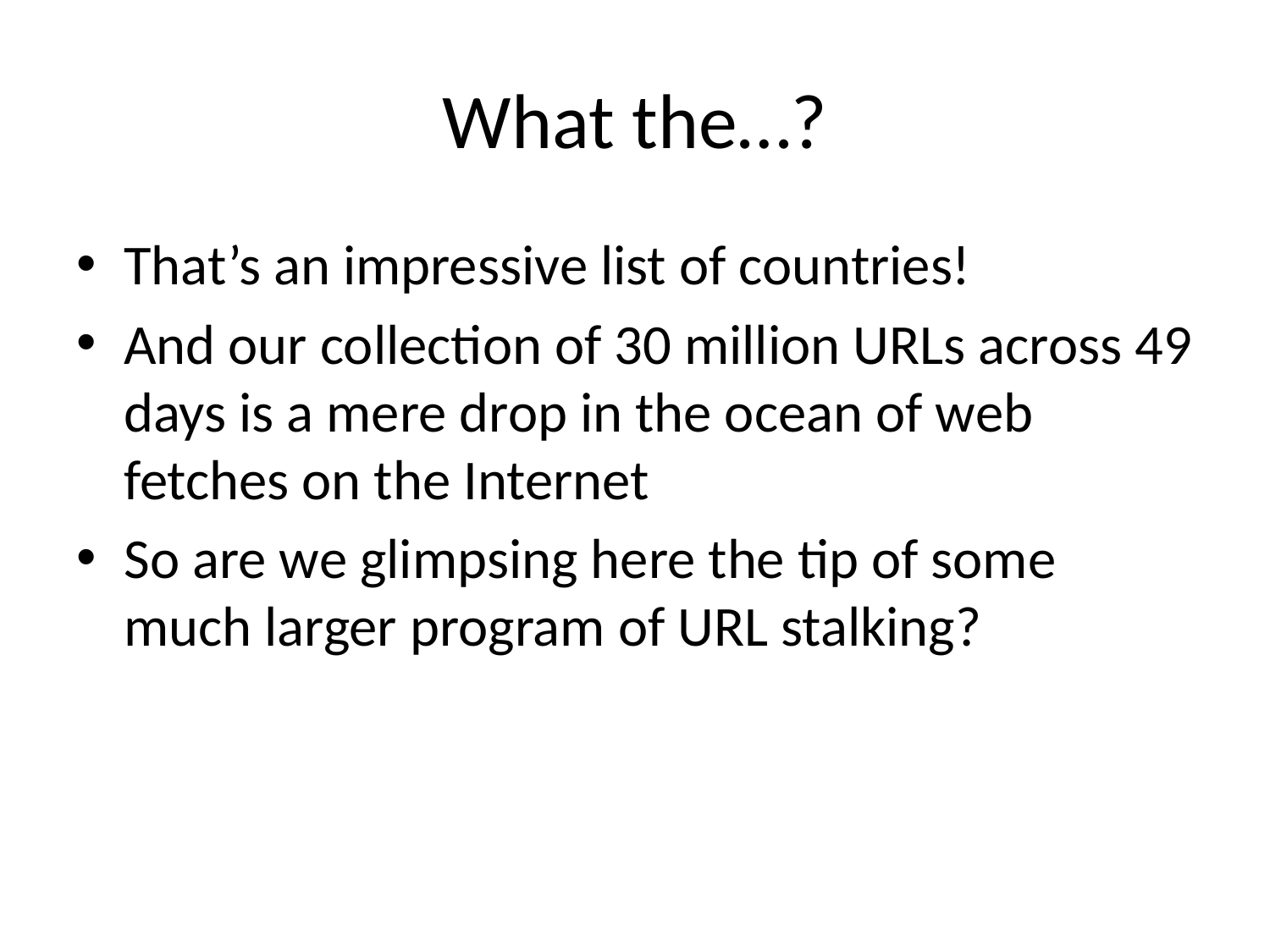

# What the…?
That’s an impressive list of countries!
And our collection of 30 million URLs across 49 days is a mere drop in the ocean of web fetches on the Internet
So are we glimpsing here the tip of some much larger program of URL stalking?